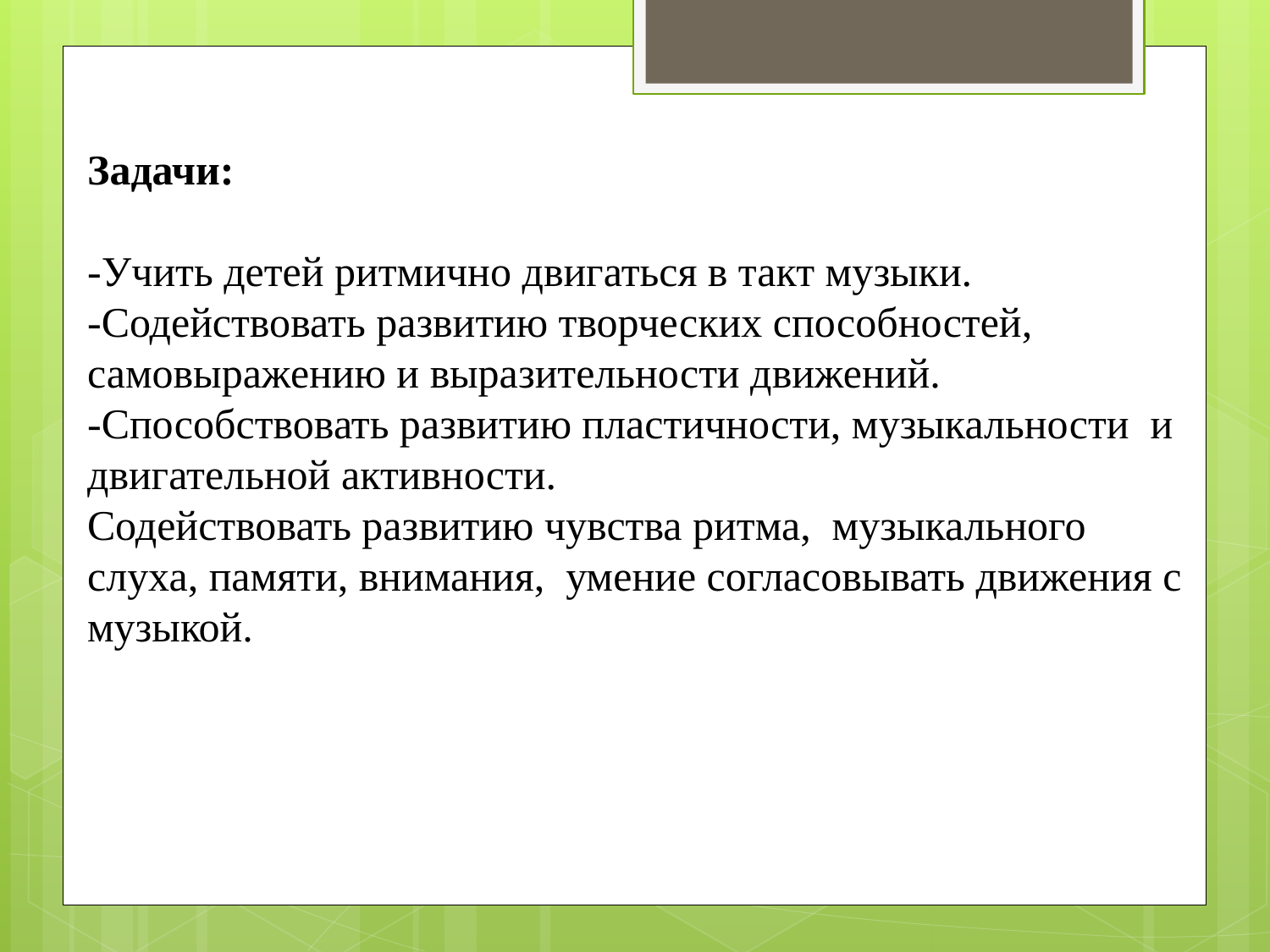

Задачи:

-Учить детей ритмично двигаться в такт музыки.
-Содействовать развитию творческих способностей, самовыражению и выразительности движений.
-Способствовать развитию пластичности, музыкальности  и двигательной активности.
Содействовать развитию чувства ритма,  музыкального слуха, памяти, внимания,  умение согласовывать движения с музыкой.